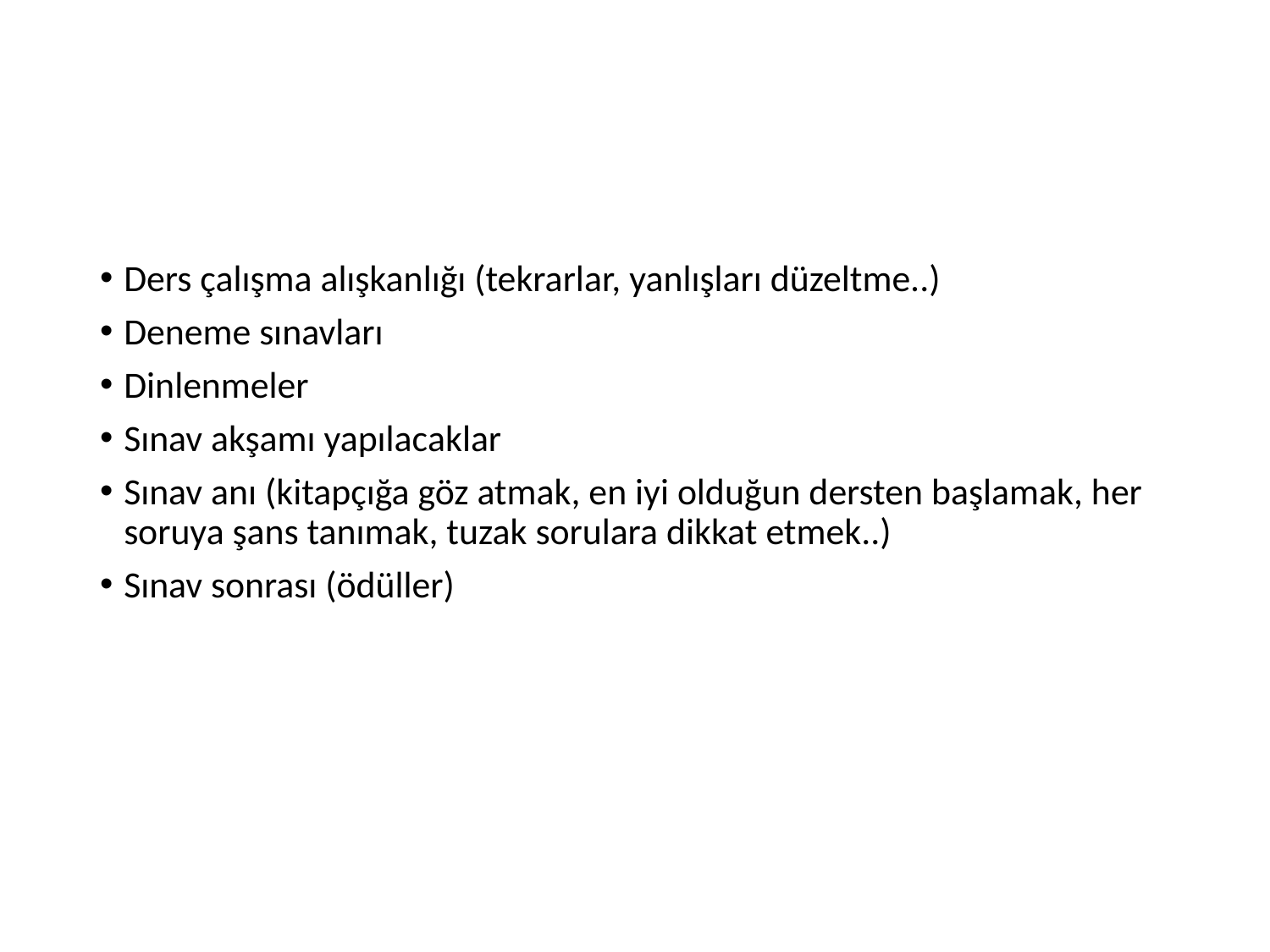

#
Ders çalışma alışkanlığı (tekrarlar, yanlışları düzeltme..)
Deneme sınavları
Dinlenmeler
Sınav akşamı yapılacaklar
Sınav anı (kitapçığa göz atmak, en iyi olduğun dersten başlamak, her soruya şans tanımak, tuzak sorulara dikkat etmek..)
Sınav sonrası (ödüller)